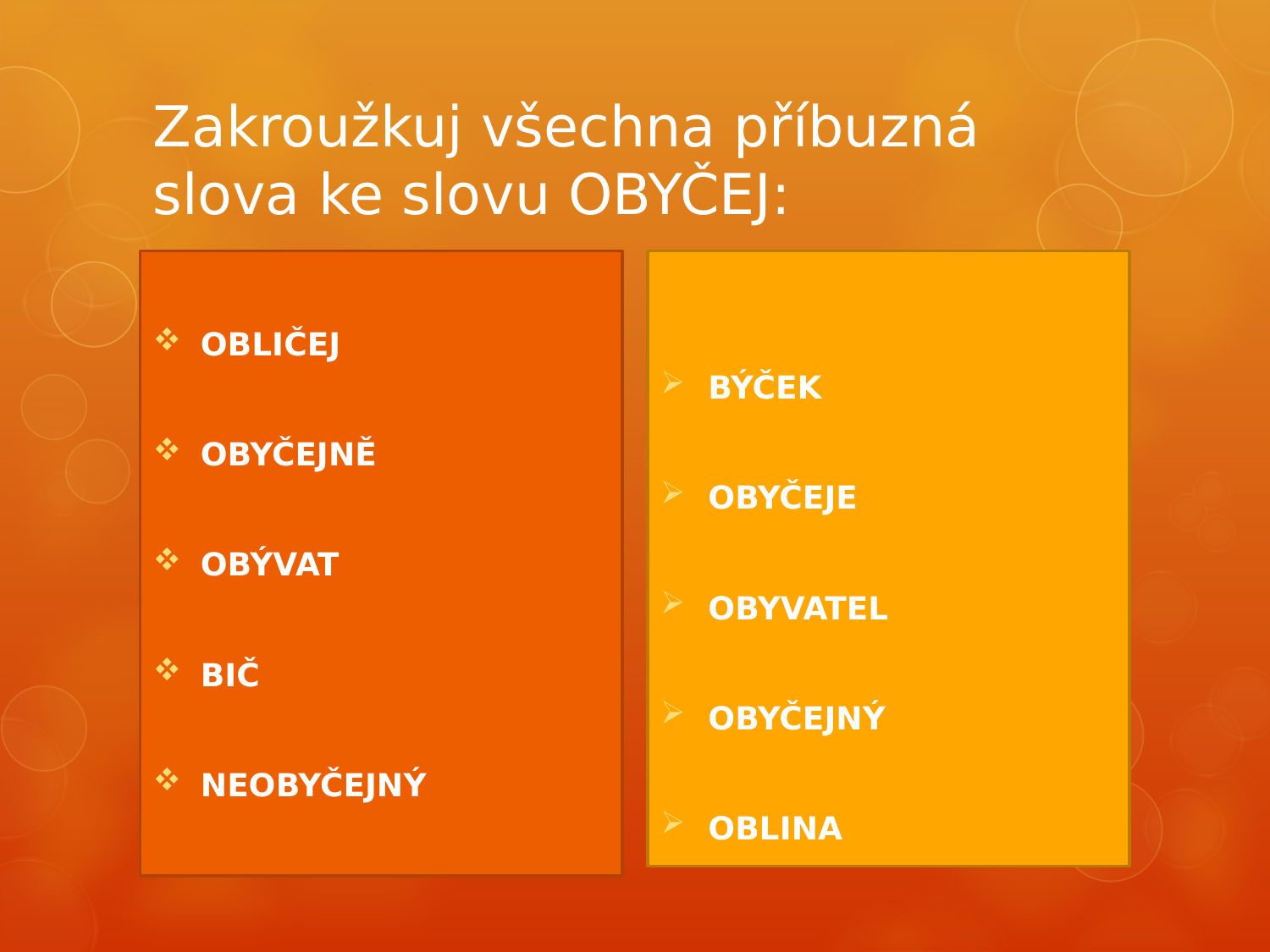

# Zakroužkuj všechna příbuzná slova ke slovu OBYČEJ:

BÝČEK

OBYČEJE

OBYVATEL

OBYČEJNÝ

OBLINA

OBLIČEJ

OBYČEJNĚ

OBÝVAT

BIČ

NEOBYČEJNÝ